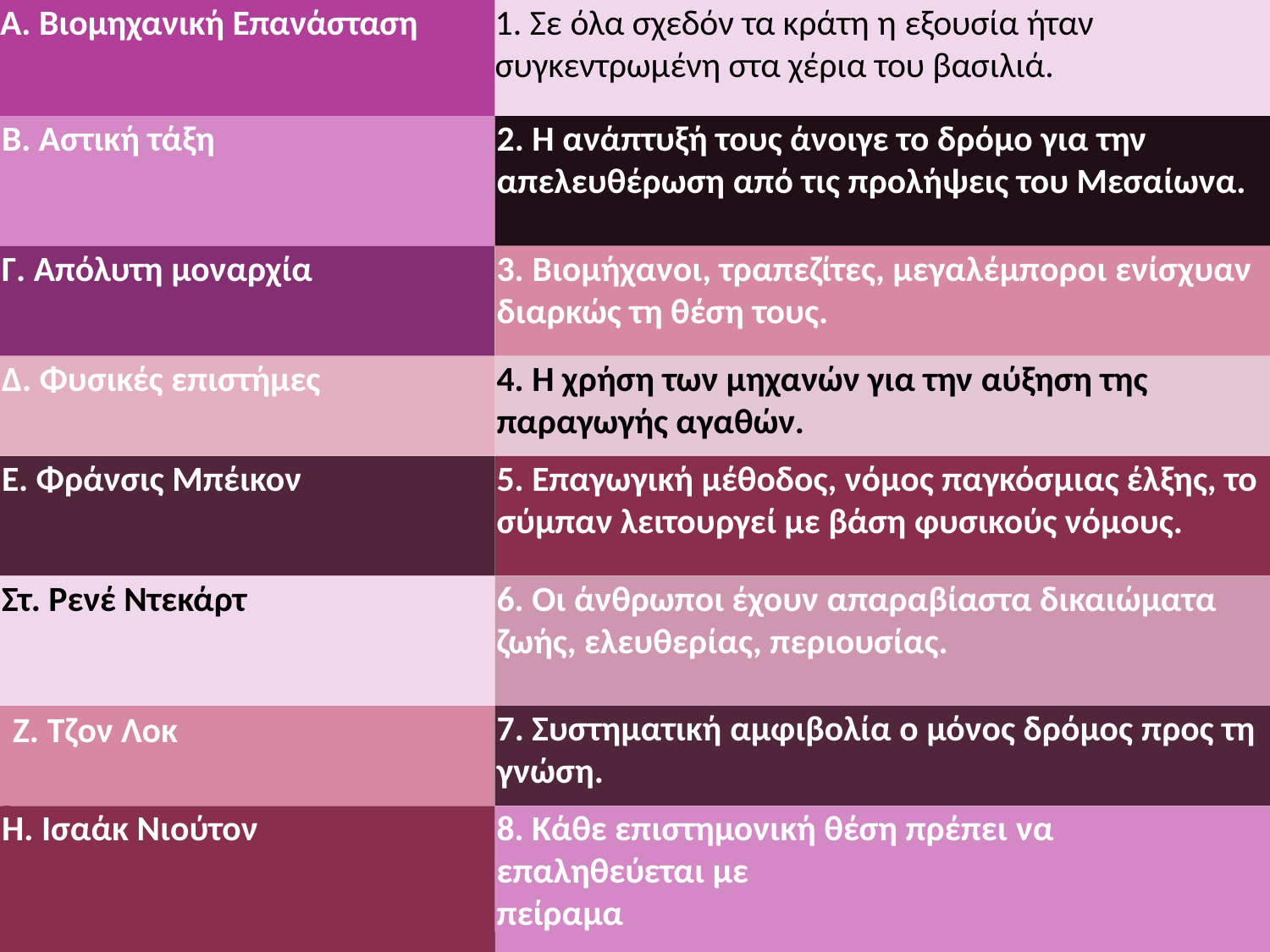

Α. Βιομηχανική Επανάσταση
1. Σε όλα σχεδόν τα κράτη η εξουσία ήταν  συγκεντρωμένη στα χέρια του βασιλιά.
Β. Αστική τάξη
2. Η ανάπτυξή τους άνοιγε το δρόμο για την
απελευθέρωση από τις προλήψεις του Μεσαίωνα.
Γ. Απόλυτη μοναρχία
3. Βιομήχανοι, τραπεζίτες, μεγαλέμποροι ενίσχυαν  διαρκώς τη θέση τους.
Δ. Φυσικές επιστήμες
4. Η χρήση των μηχανών για την αύξηση της
παραγωγής αγαθών.
Ε. Φράνσις Μπέικον
5. Επαγωγική μέθοδος, νόμος παγκόσμιας έλξης, το  σύμπαν λειτουργεί με βάση φυσικούς νόμους.
Στ. Ρενέ Ντεκάρτ
6. Οι άνθρωποι έχουν απαραβίαστα δικαιώματα ζωής, ελευθερίας, περιουσίας.
7. Συστηματική αμφιβολία ο μόνος δρόμος προς τη  γνώση.

Ζ. Τζον Λοκ
Η. Ισαάκ Νιούτον
8. Κάθε επιστημονική θέση πρέπει να επαληθεύεται με
πείραμα